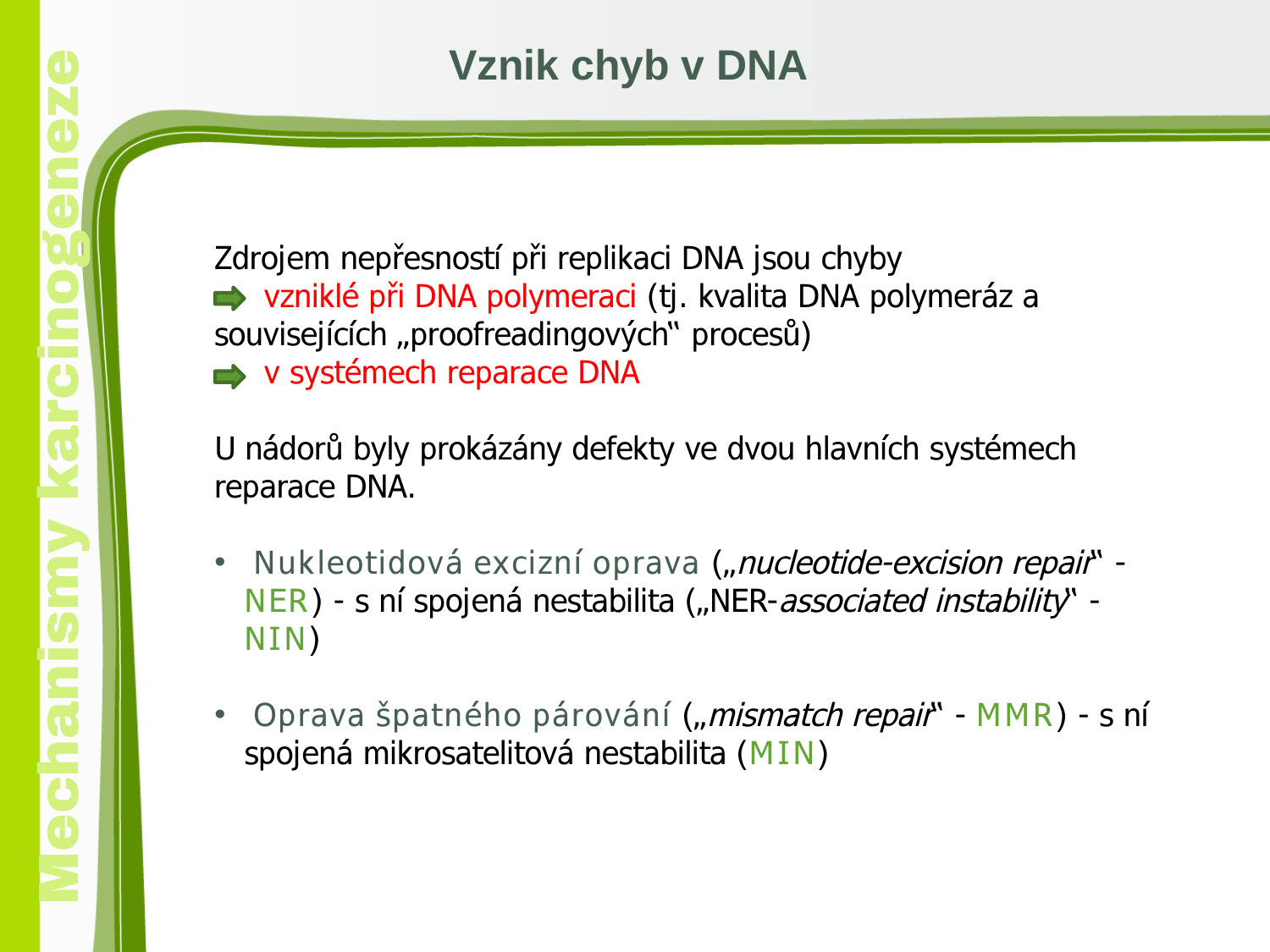

Vznik chyb v DNA
Zdrojem nepřesností při replikaci DNA jsou chyby
     vzniklé při DNA polymeraci (tj. kvalita DNA polymeráz a souvisejících „proofreadingových“ procesů)
     v systémech reparace DNA

U nádorů byly prokázány defekty ve dvou hlavních systémech reparace DNA.

 Nukleotidová excizní oprava („nucleotide-excision repair“ - NER) - s ní spojená nestabilita („NER-associated instability“ - NIN)

 Oprava špatného párování („mismatch repair“ - MMR) - s ní spojená mikrosatelitová nestabilita (MIN)

12